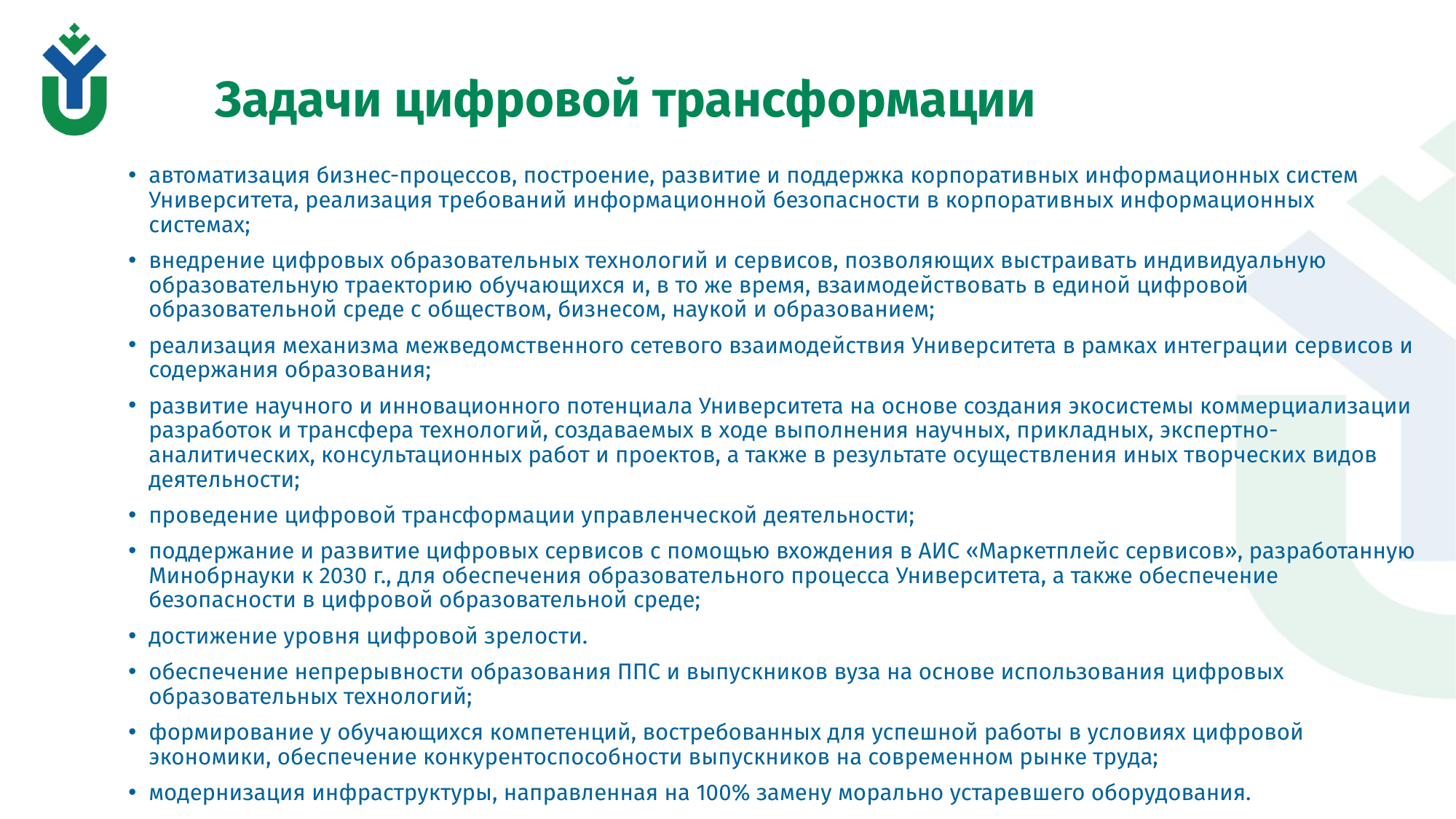

# Задачи цифровой трансформации
автоматизация бизнес-процессов, построение, развитие и поддержка корпоративных информационных систем Университета, реализация требований информационной безопасности в корпоративных информационных системах;
внедрение цифровых образовательных технологий и сервисов, позволяющих выстраивать индивидуальную образовательную траекторию обучающихся и, в то же время, взаимодействовать в единой цифровой образовательной среде с обществом, бизнесом, наукой и образованием;
реализация механизма межведомственного сетевого взаимодействия Университета в рамках интеграции сервисов и содержания образования;
развитие научного и инновационного потенциала Университета на основе создания экосистемы коммерциализации разработок и трансфера технологий, создаваемых в ходе выполнения научных, прикладных, экспертно-аналитических, консультационных работ и проектов, а также в результате осуществления иных творческих видов деятельности;
проведение цифровой трансформации управленческой деятельности;
поддержание и развитие цифровых сервисов с помощью вхождения в АИС «Маркетплейс сервисов», разработанную Минобрнауки к 2030 г., для обеспечения образовательного процесса Университета, а также обеспечение безопасности в цифровой образовательной среде;
достижение уровня цифровой зрелости.
обеспечение непрерывности образования ППС и выпускников вуза на основе использования цифровых образовательных технологий;
формирование у обучающихся компетенций, востребованных для успешной работы в условиях цифровой экономики, обеспечение конкурентоспособности выпускников на современном рынке труда;
модернизация инфраструктуры, направленная на 100% замену морально устаревшего оборудования.